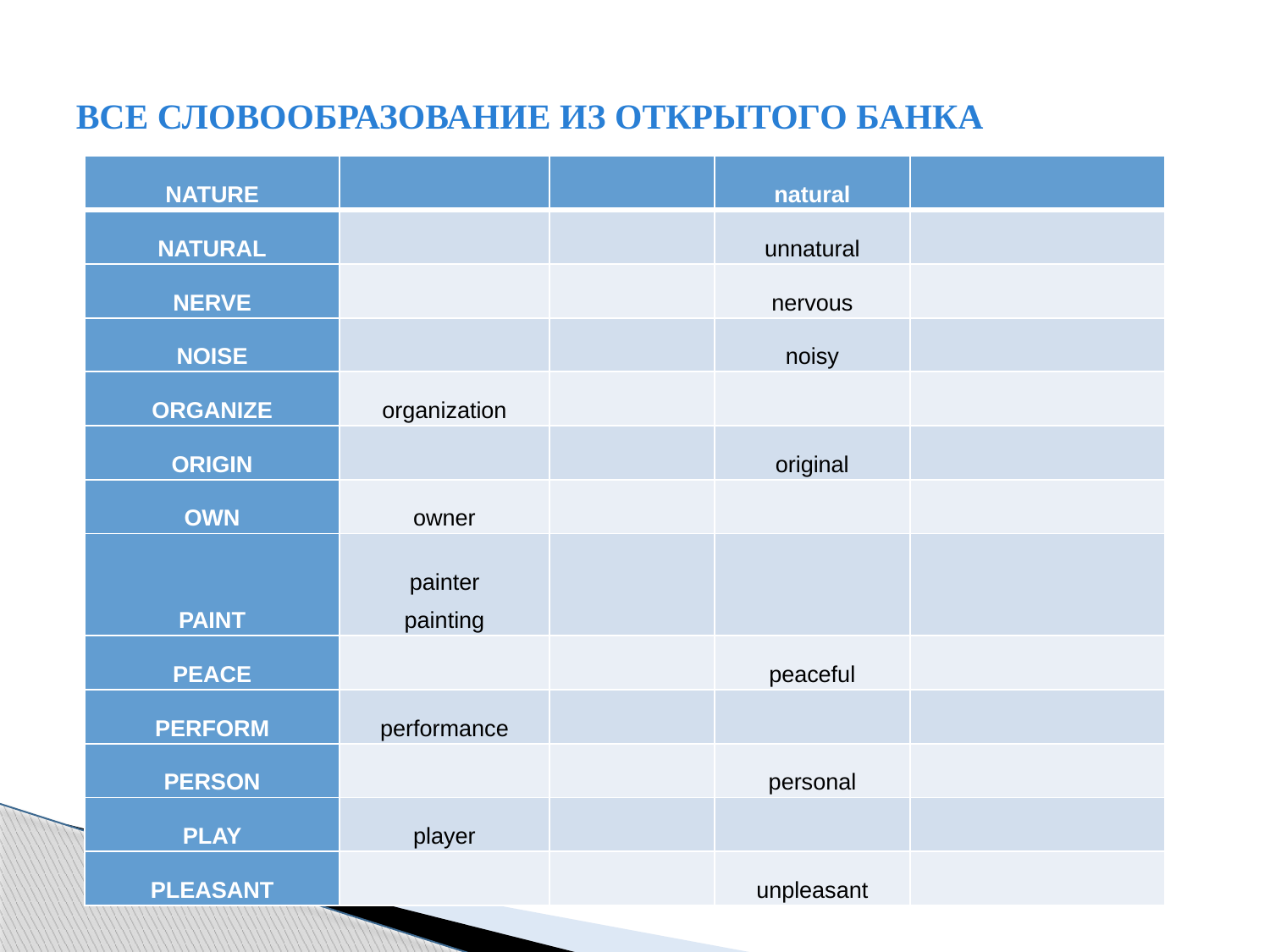

# ВСЕ СЛОВООБРАЗОВАНИЕ ИЗ ОТКРЫТОГО БАНКА
| NATURE |  |  | natural |  |
| --- | --- | --- | --- | --- |
| NATURAL |  |  | unnatural |  |
| NERVE |  |  | nervous |  |
| NOISE |  |  | noisy |  |
| ORGANIZE | organization |  |  |  |
| ORIGIN |  |  | original |  |
| OWN | owner |  |  |  |
| PAINT | painter painting |  |  |  |
| PEACE |  |  | peaceful |  |
| PERFORM | performance |  |  |  |
| PERSON |  |  | personal |  |
| PLAY | player |  |  |  |
| PLEASANT |  |  | unpleasant |  |